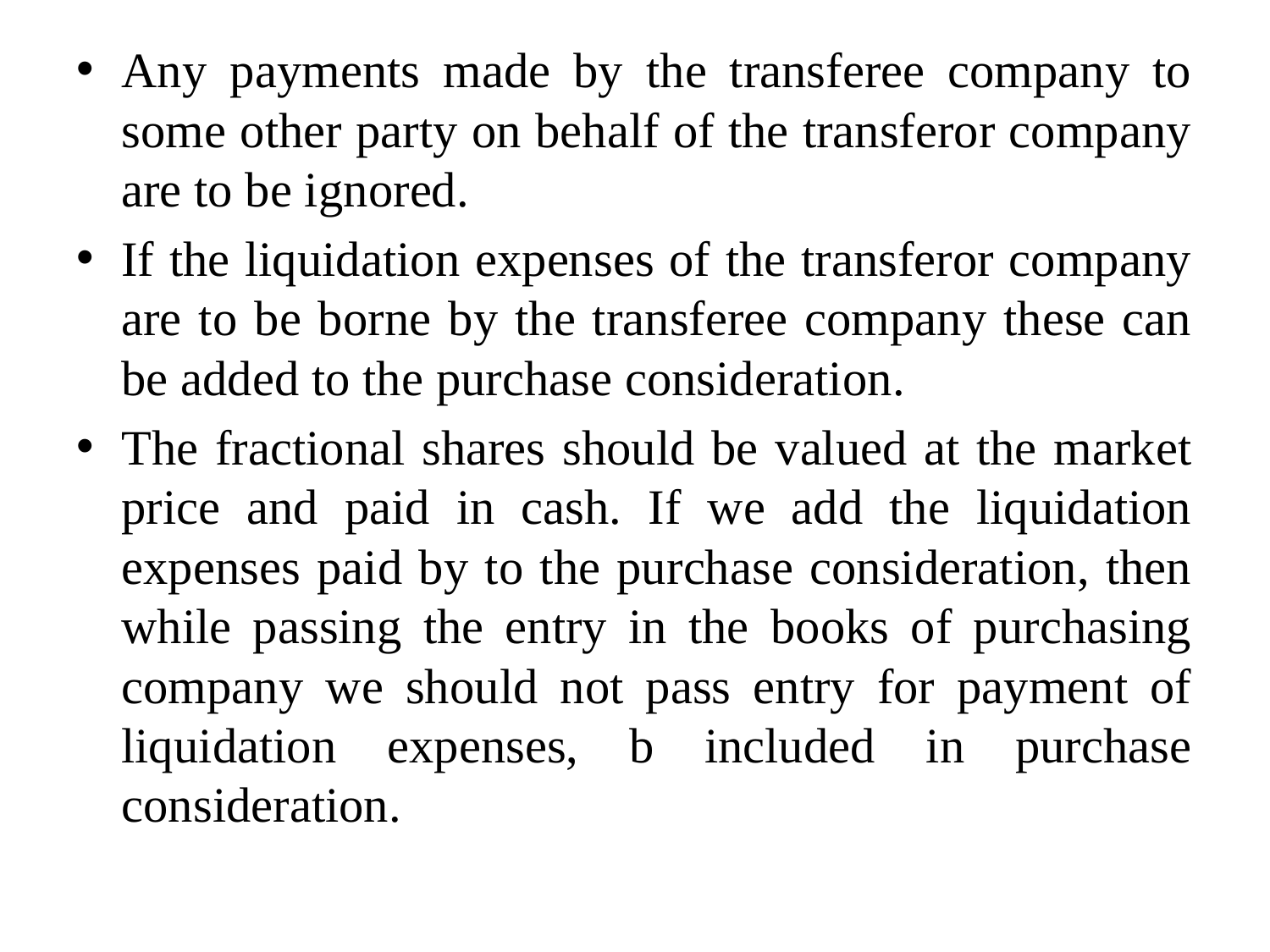

Any payments made by the transferee company to some other party on behalf of the transferor company are to be ignored.
If the liquidation expenses of the transferor company are to be borne by the transferee company these can be added to the purchase consideration.
The fractional shares should be valued at the market price and paid in cash. If we add the liquidation expenses paid by to the purchase consideration, then while passing the entry in the books of purchasing company we should not pass entry for payment of liquidation expenses, b included in purchase consideration.